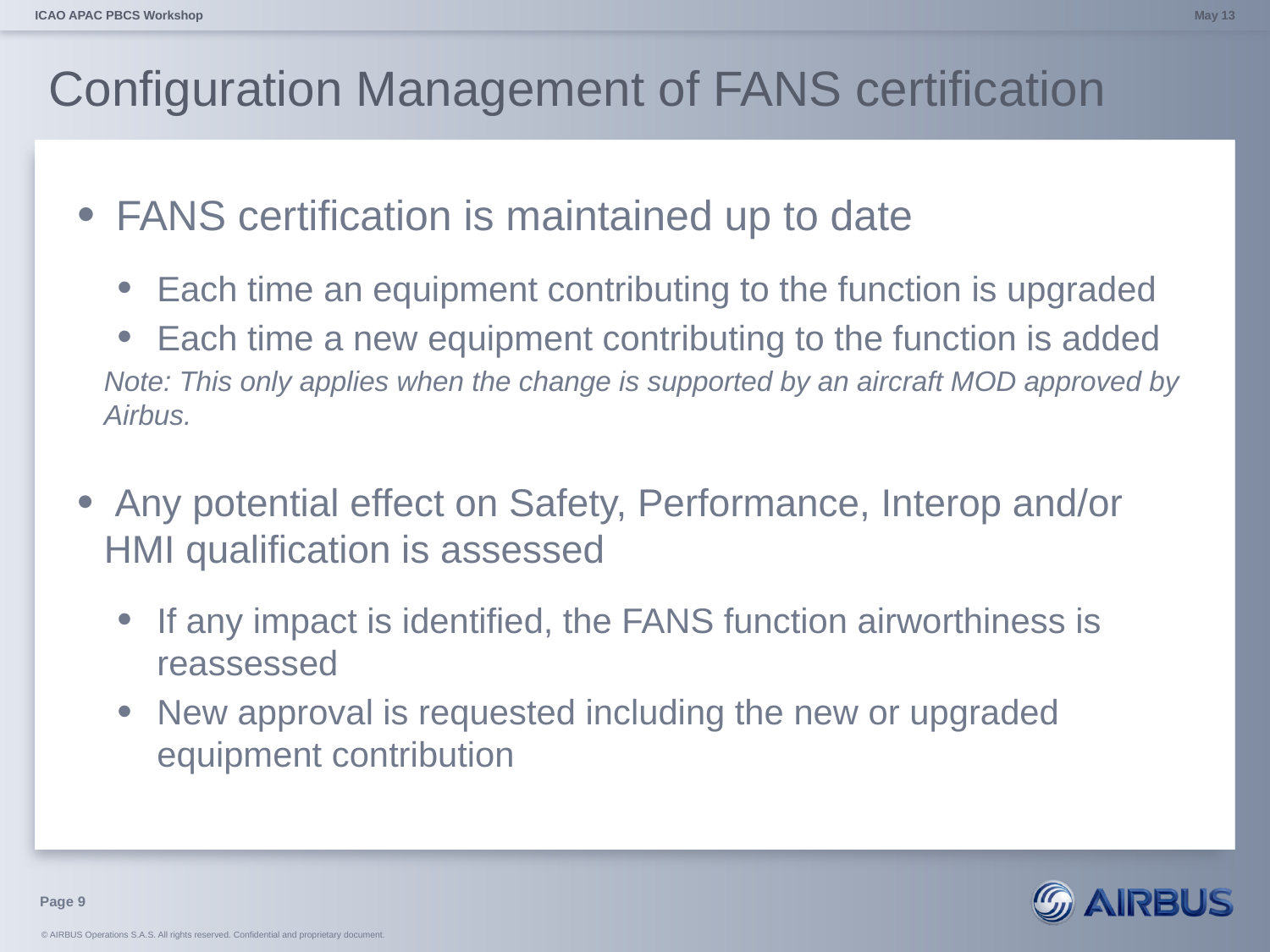

ICAO APAC PBCS Workshop
May 13
# Configuration Management of FANS certification
 FANS certification is maintained up to date

Each time an equipment contributing to the function is upgraded
Each time a new equipment contributing to the function is added
	Note: This only applies when the change is supported by an aircraft MOD approved by Airbus.

 Any potential effect on Safety, Performance, Interop and/or HMI qualification is assessed

If any impact is identified, the FANS function airworthiness is reassessed
New approval is requested including the new or upgraded equipment contribution

Page 9